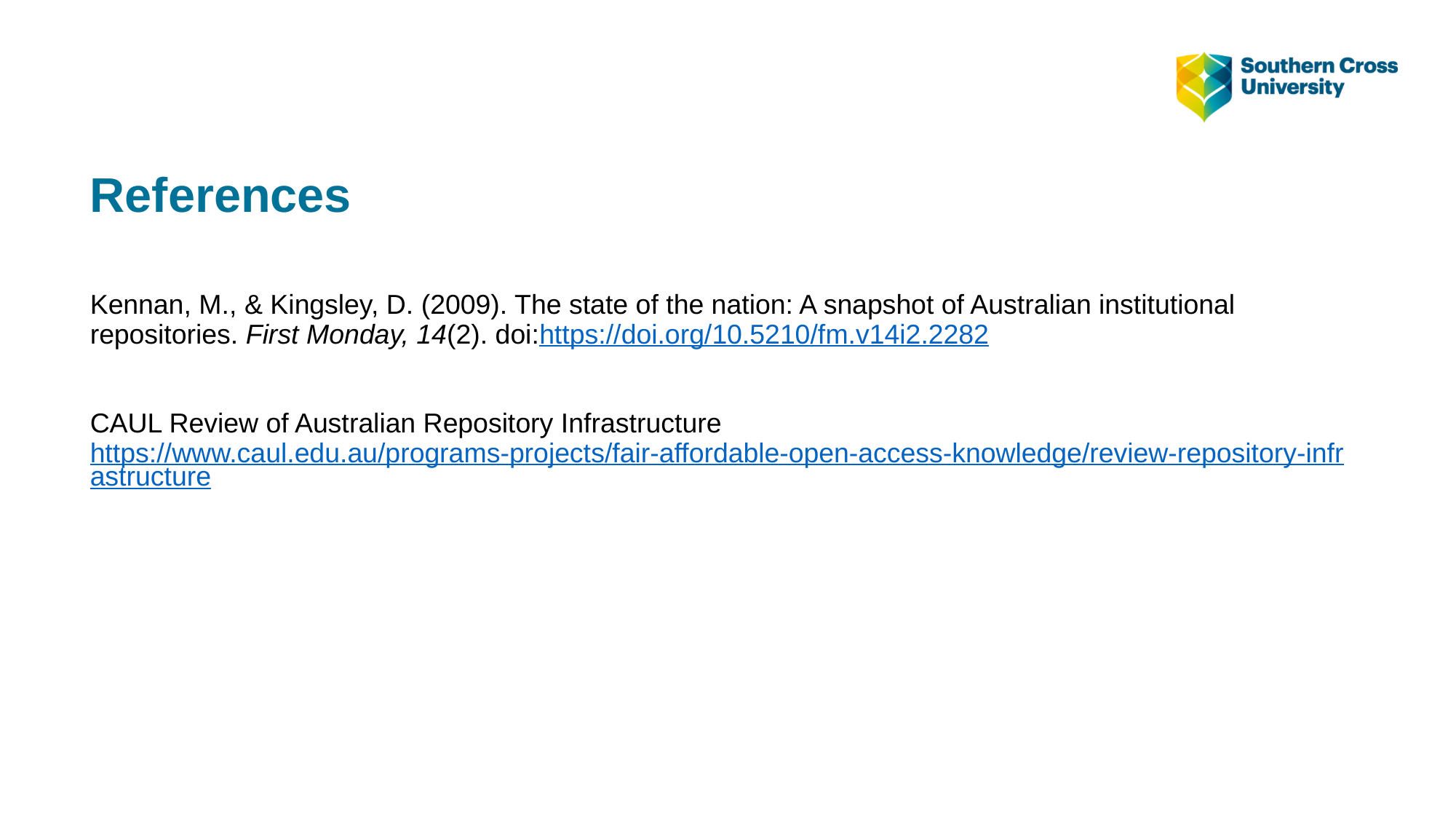

References
Kennan, M., & Kingsley, D. (2009). The state of the nation: A snapshot of Australian institutional repositories. First Monday, 14(2). doi:https://doi.org/10.5210/fm.v14i2.2282

CAUL Review of Australian Repository Infrastructure https://www.caul.edu.au/programs-projects/fair-affordable-open-access-knowledge/review-repository-infrastructure